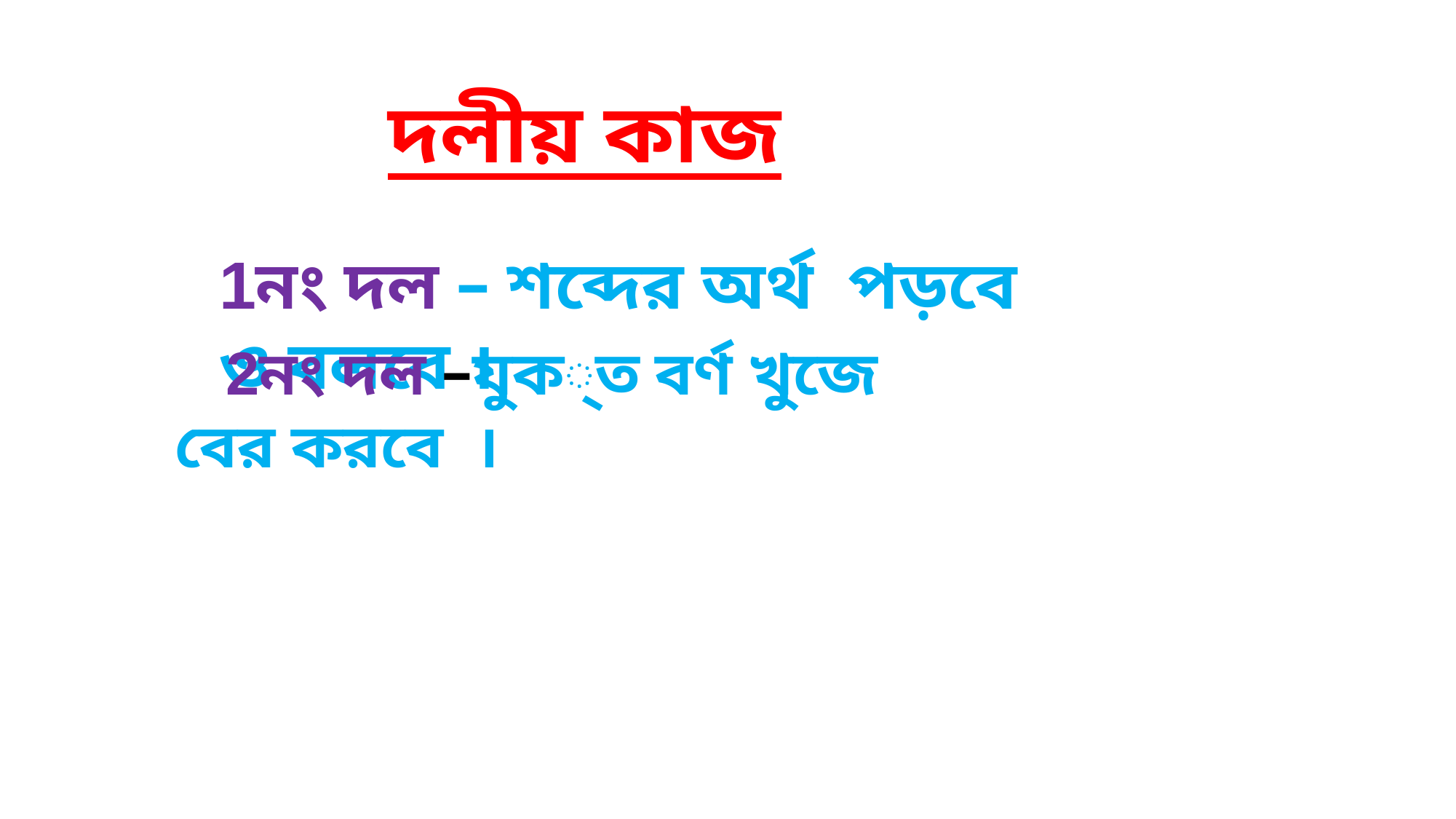

দলীয় কাজ
1নং দল – শব্দের অর্থ  পড়বে ও বলবে ।
   2নং দল –যুক্ত বর্ণ খুজে বের করবে  ।